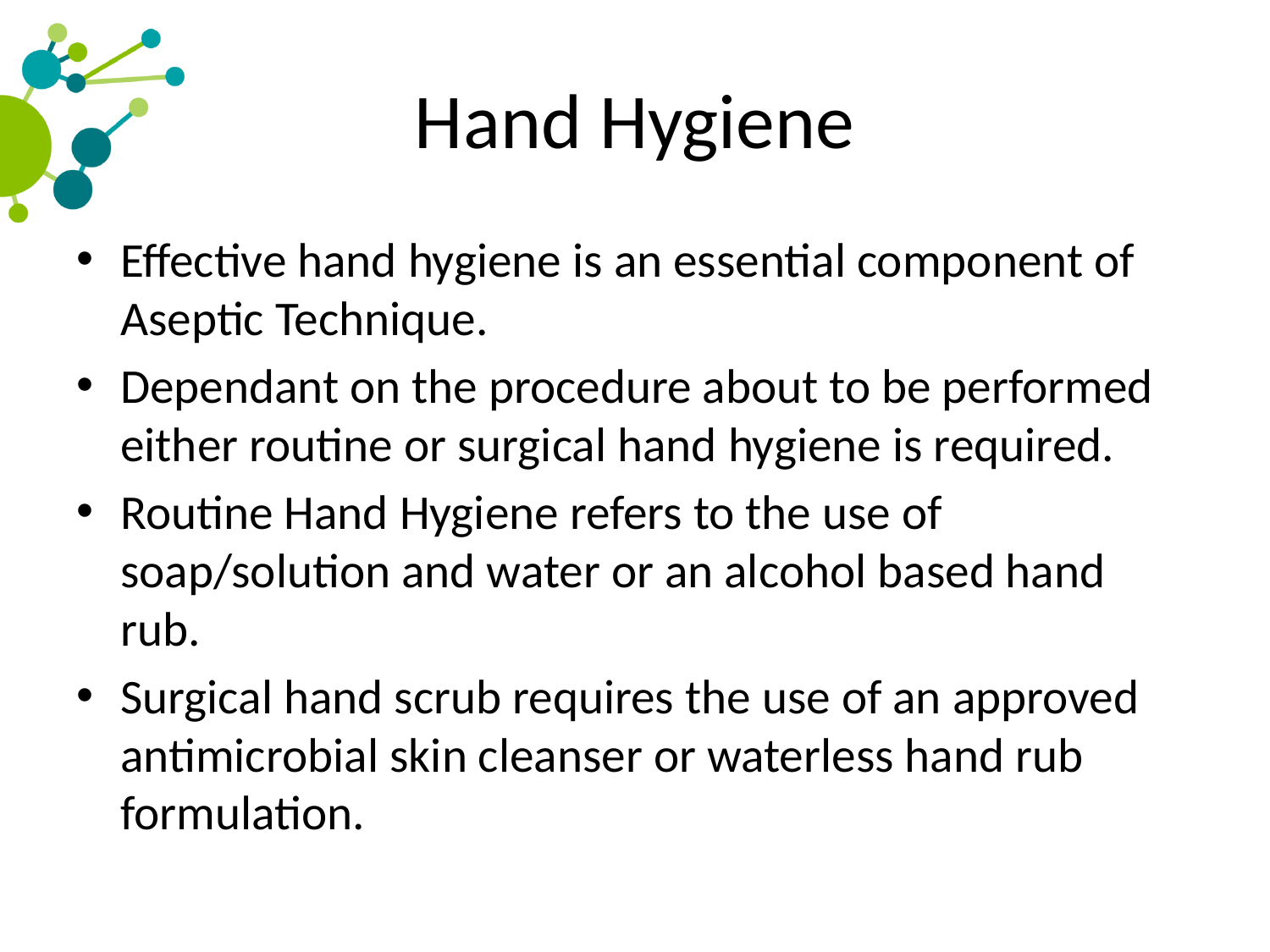

# Hand Hygiene
Effective hand hygiene is an essential component of Aseptic Technique.
Dependant on the procedure about to be performed either routine or surgical hand hygiene is required.
Routine Hand Hygiene refers to the use of soap/solution and water or an alcohol based hand rub.
Surgical hand scrub requires the use of an approved antimicrobial skin cleanser or waterless hand rub formulation.